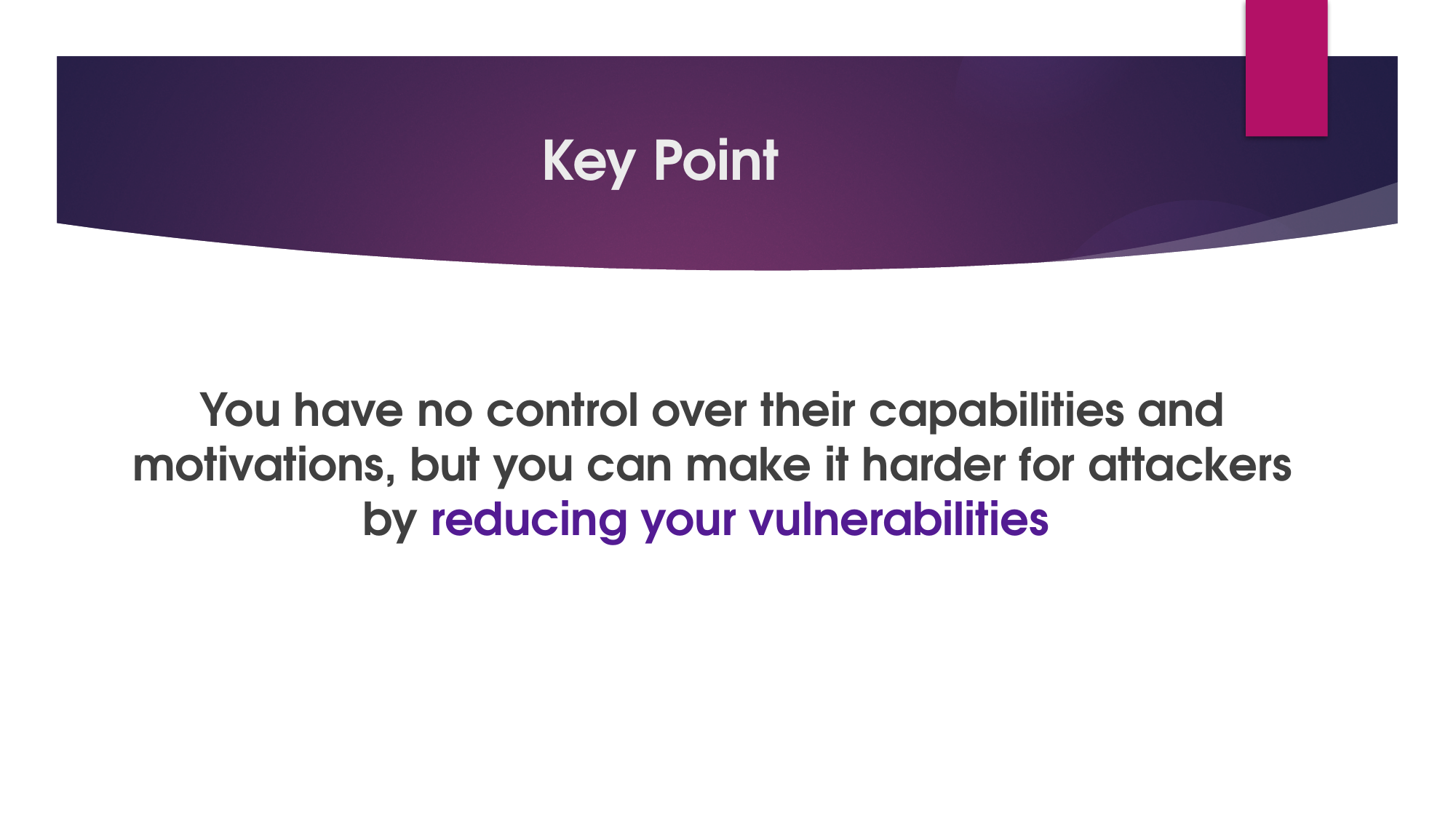

# Key Point
You have no control over their capabilities and motivations, but you can make it harder for attackers by reducing your vulnerabilities